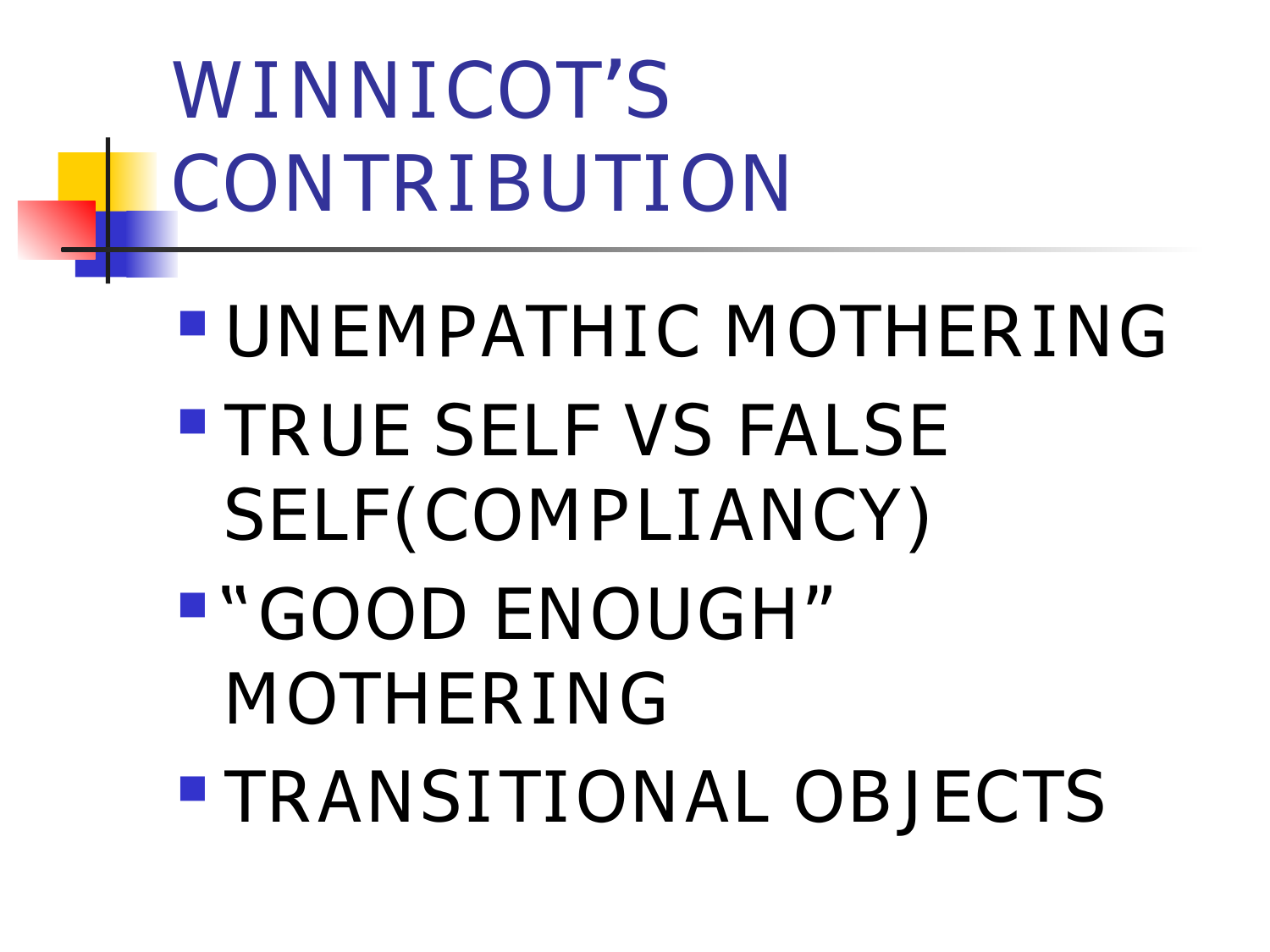

# WINNICOT’S CONTRIBUTION
UNEMPATHIC MOTHERING
TRUE SELF VS FALSE SELF(COMPLIANCY)
“GOOD ENOUGH” MOTHERING
TRANSITIONAL OBJECTS